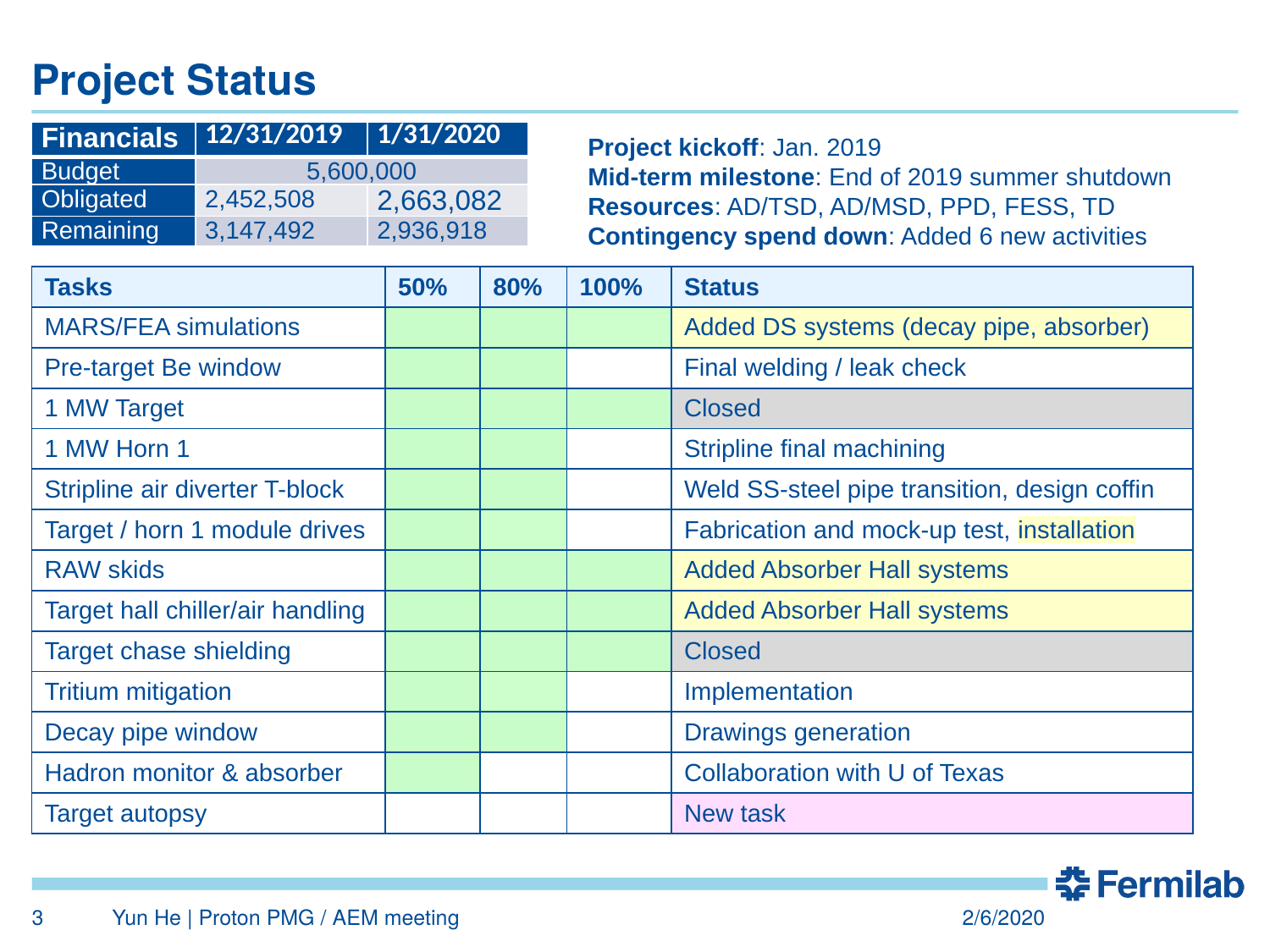

# Project Status
| Financials | 12/31/2019 | 1/31/2020 |
| --- | --- | --- |
| Budget | 5,600,000 |  |
| Obligated | 2,452,508 | 2,663,082 |
| Remaining | 3,147,492 | 2,936,918 |
Project kickoff: Jan. 2019
Mid-term milestone: End of 2019 summer shutdown
Resources: AD/TSD, AD/MSD, PPD, FESS, TD
Contingency spend down: Added 6 new activities
| Tasks | 50% | 80% | 100% | Status |
| --- | --- | --- | --- | --- |
| MARS/FEA simulations |  |  |  | Added DS systems (decay pipe, absorber) |
| Pre-target Be window |  |  |  | Final welding / leak check |
| 1 MW Target |  |  |  | Closed |
| 1 MW Horn 1 |  |  |  | Stripline final machining |
| Stripline air diverter T-block |  |  |  | Weld SS-steel pipe transition, design coffin |
| Target / horn 1 module drives |  |  |  | Fabrication and mock-up test, installation |
| RAW skids |  |  |  | Added Absorber Hall systems |
| Target hall chiller/air handling |  |  |  | Added Absorber Hall systems |
| Target chase shielding |  |  |  | Closed |
| Tritium mitigation |  |  |  | Implementation |
| Decay pipe window |  |  |  | Drawings generation |
| Hadron monitor & absorber |  |  |  | Collaboration with U of Texas |
| Target autopsy |  |  |  | New task |
3
Yun He | Proton PMG / AEM meeting
2/6/2020